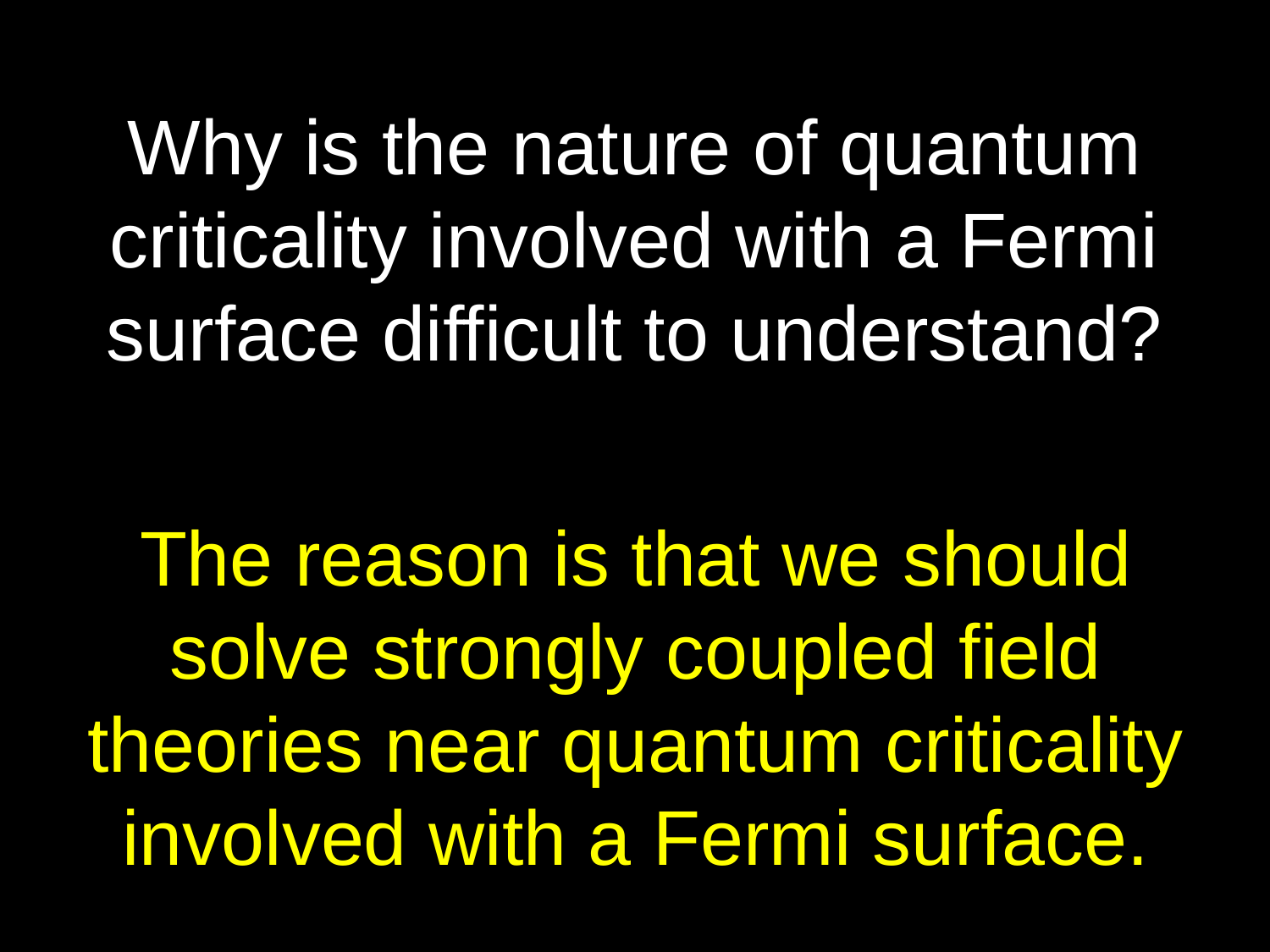

# Why is the nature of quantum criticality involved with a Fermi surface difficult to understand?
The reason is that we should solve strongly coupled field theories near quantum criticality involved with a Fermi surface.